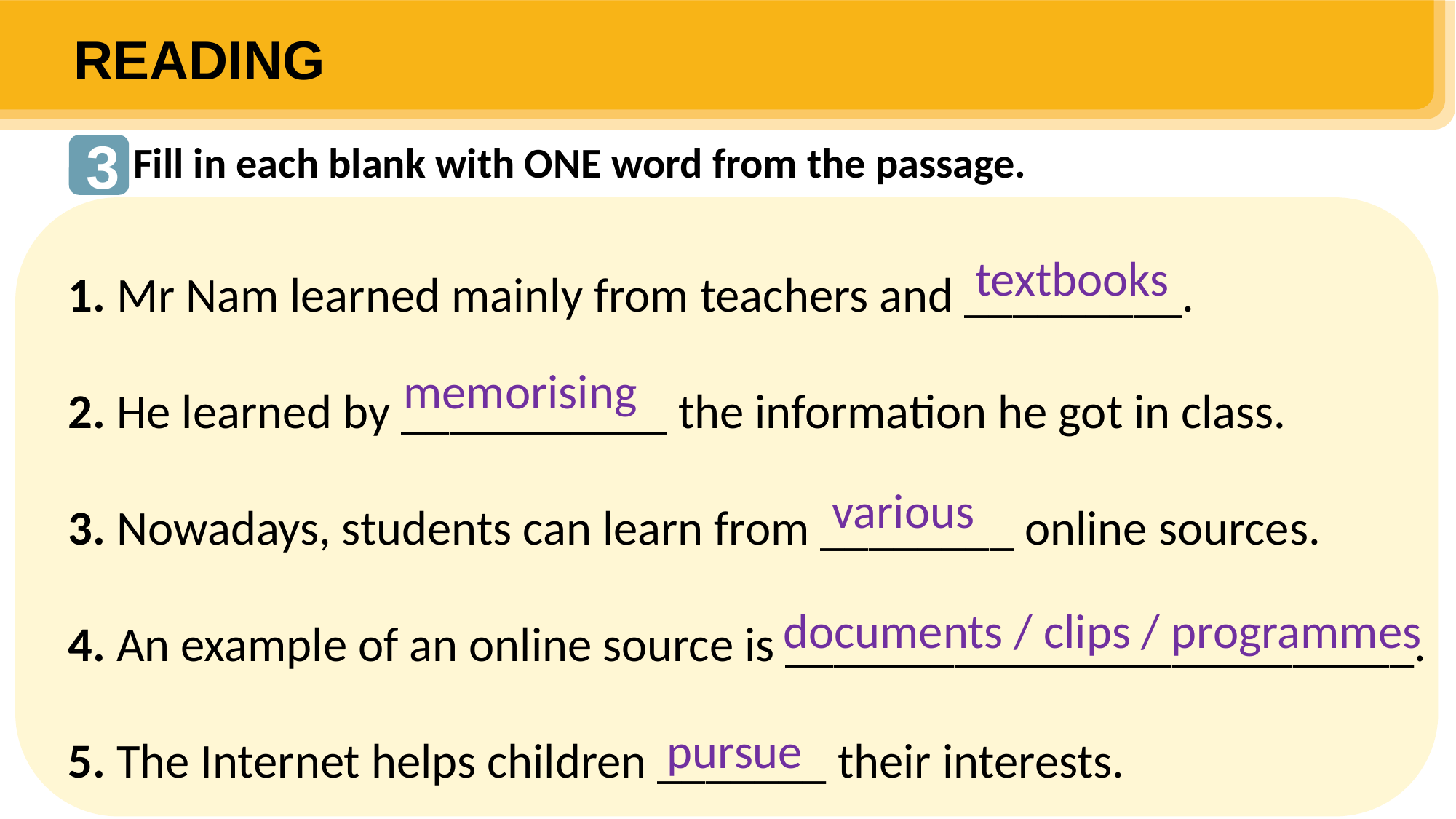

READING
3
Fill in each blank with ONE word from the passage.

1. Mr Nam learned mainly from teachers and _________.
2. He learned by ___________ the information he got in class.
3. Nowadays, students can learn from ________ online sources.
4. An example of an online source is __________________________.
5. The Internet helps children _______ their interests.
textbooks
memorising
various
documents / clips / programmes
pursue